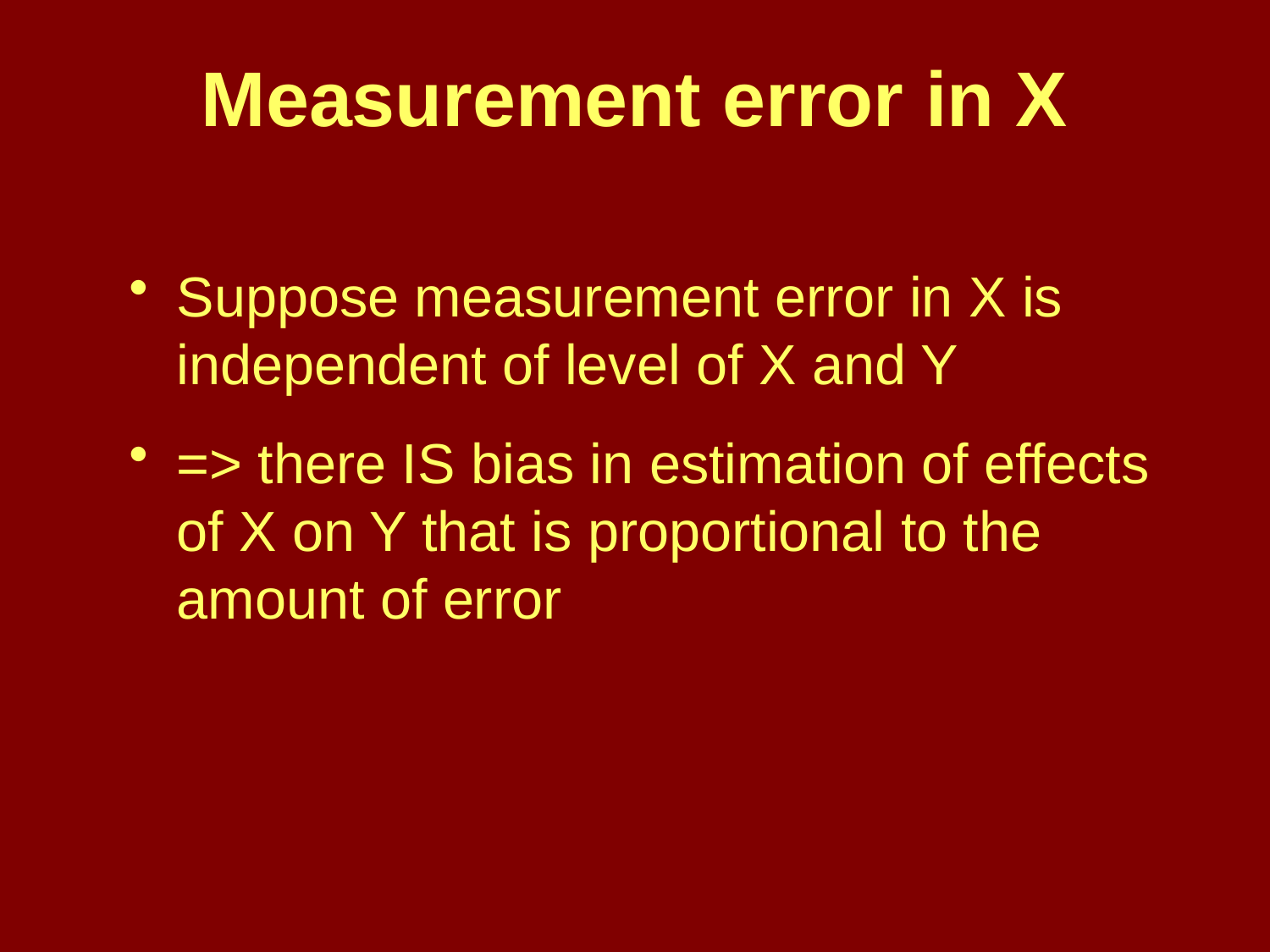

# Measurement error in X
Suppose measurement error in X is independent of level of X and Y
=> there IS bias in estimation of effects of X on Y that is proportional to the amount of error